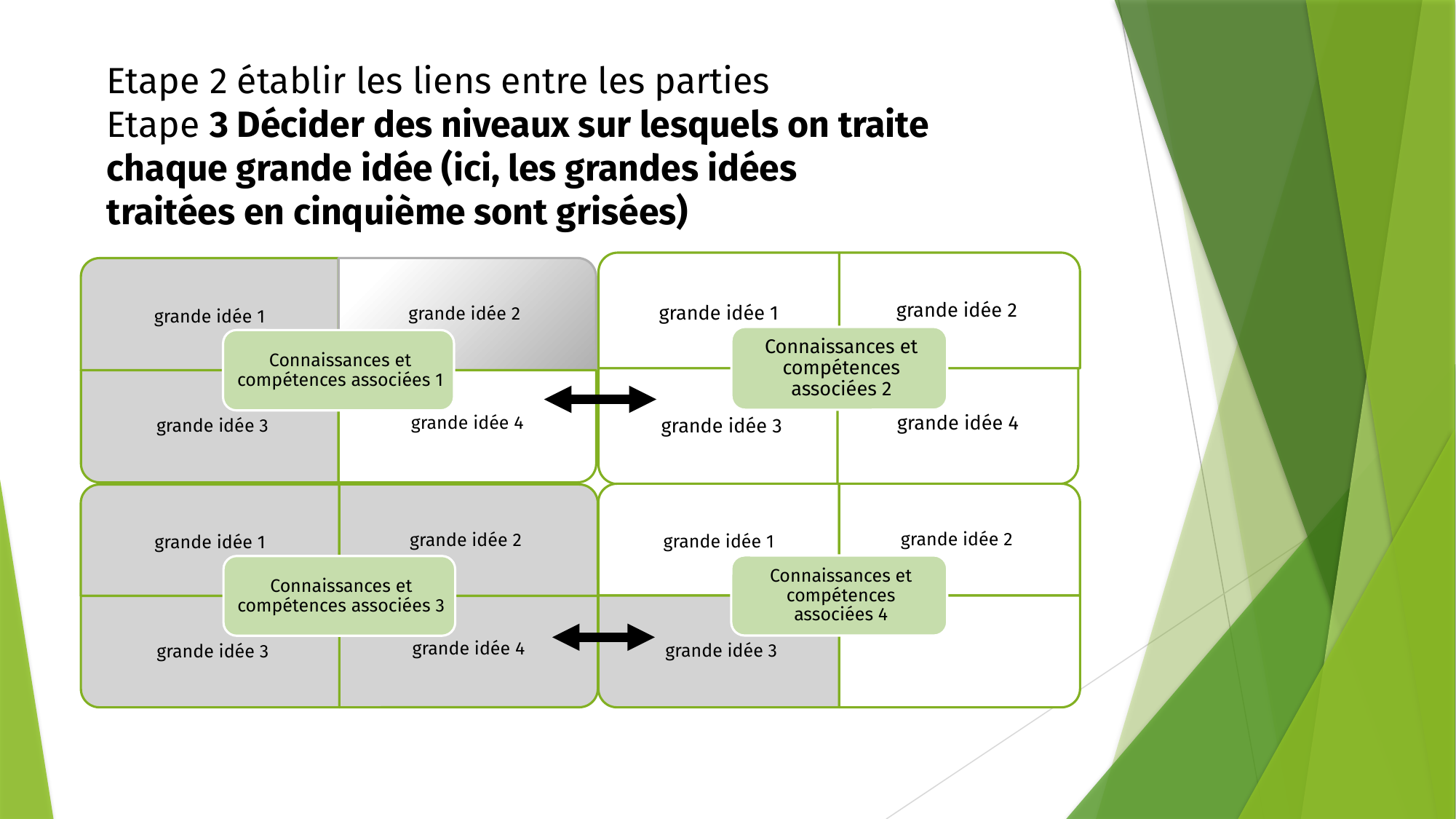

Etape 2 établir les liens entre les parties
Etape 3 Décider des niveaux sur lesquels on traite chaque grande idée (ici, les grandes idées traitées en cinquième sont grisées)

grande idée 1
grande idée 2
grande idée 3
grande idée 4
Connaissances et compétences associées 2
grande idée 1
grande idée 2
grande idée 3
grande idée 4
Connaissances et compétences associées 1
grande idée 1
grande idée 2
grande idée 3

Connaissances et compétences associées 4
grande idée 1
grande idée 2
grande idée 3
grande idée 4
Connaissances et compétences associées 3